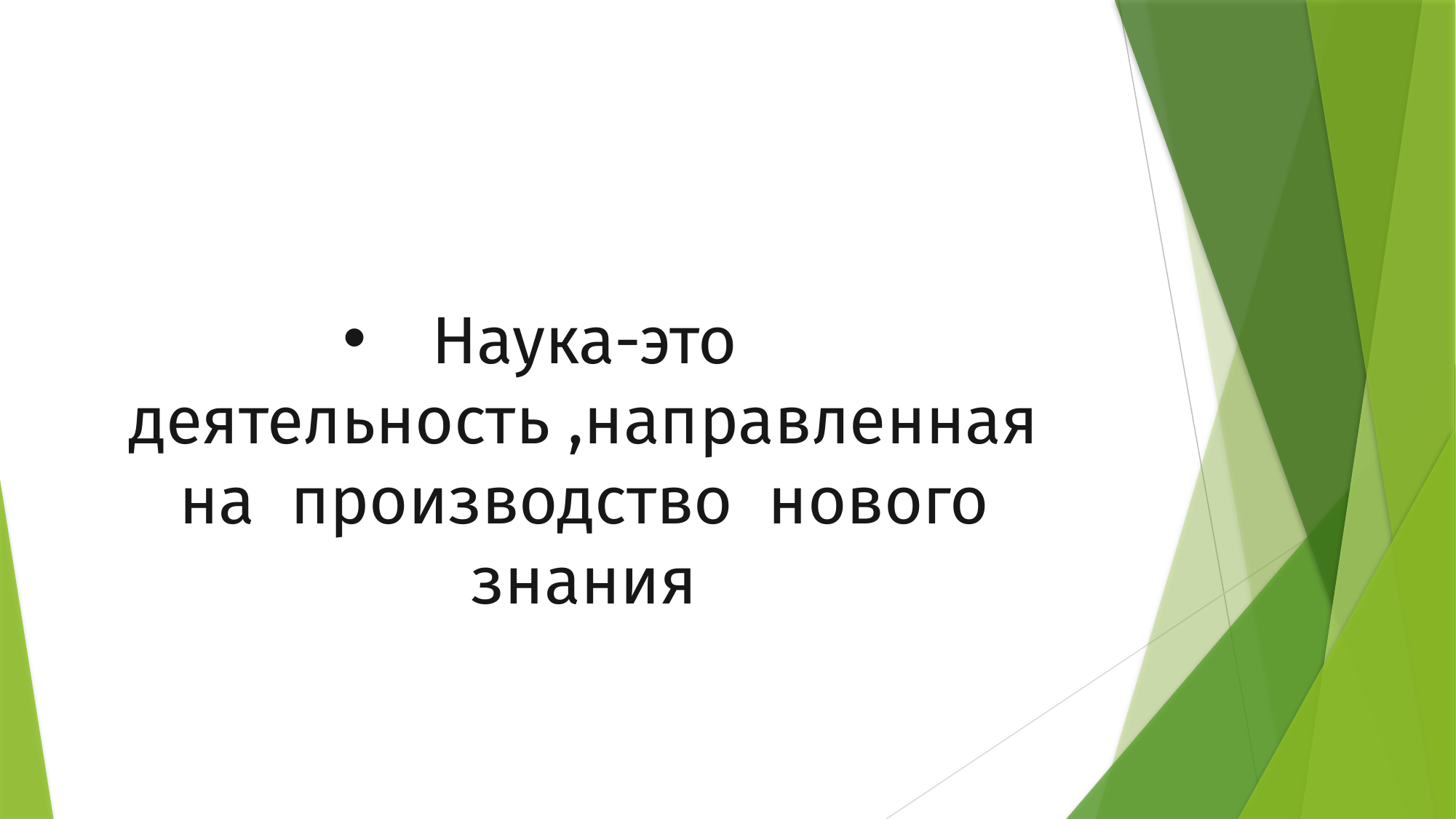

# Наука-это  деятельность ,направленная  на  производство  нового  знания